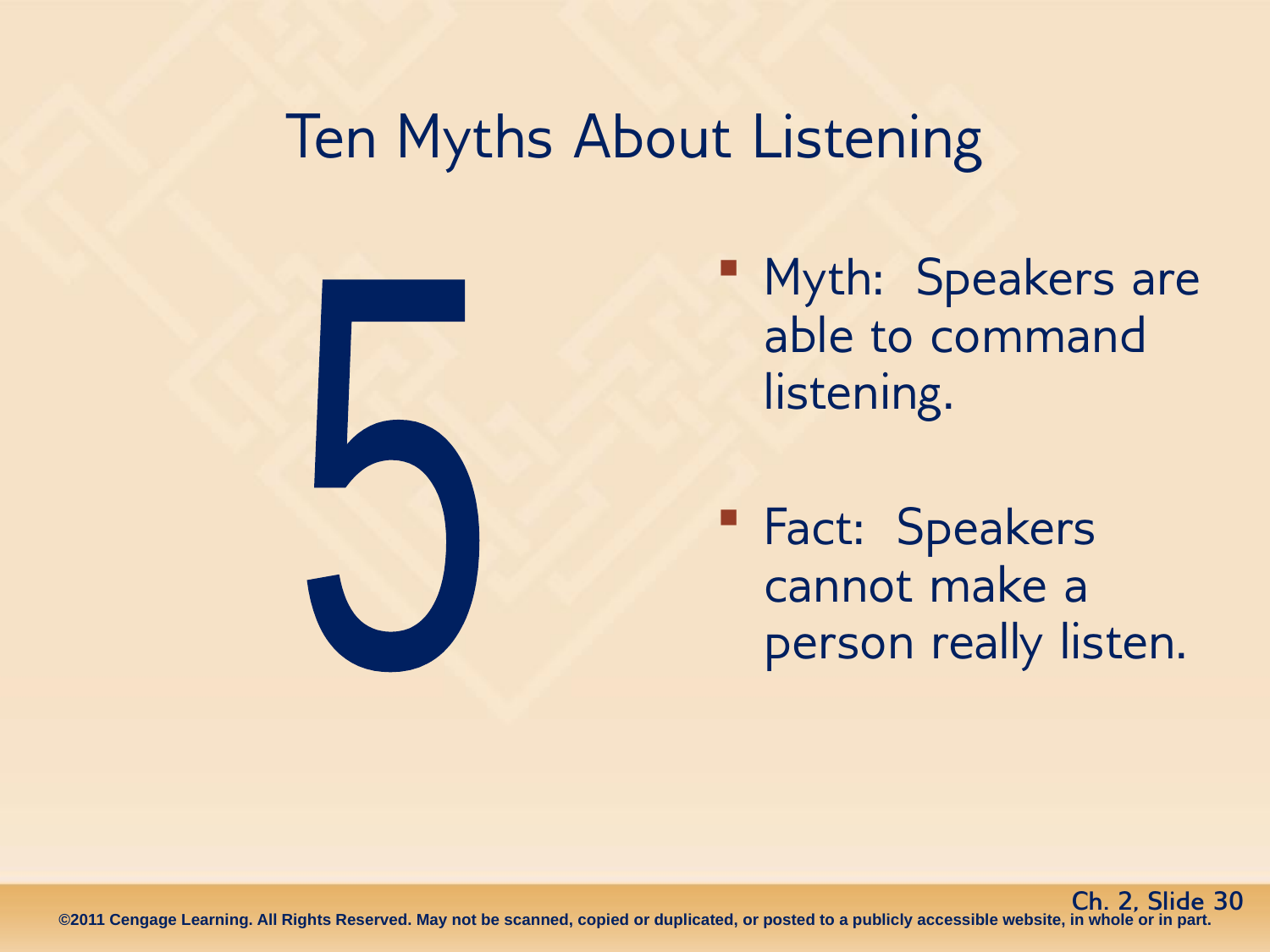

# Ten Myths About Listening
Myth:  Speakers are able to command listening.

Fact:  Speakers cannot make a person really listen.

5